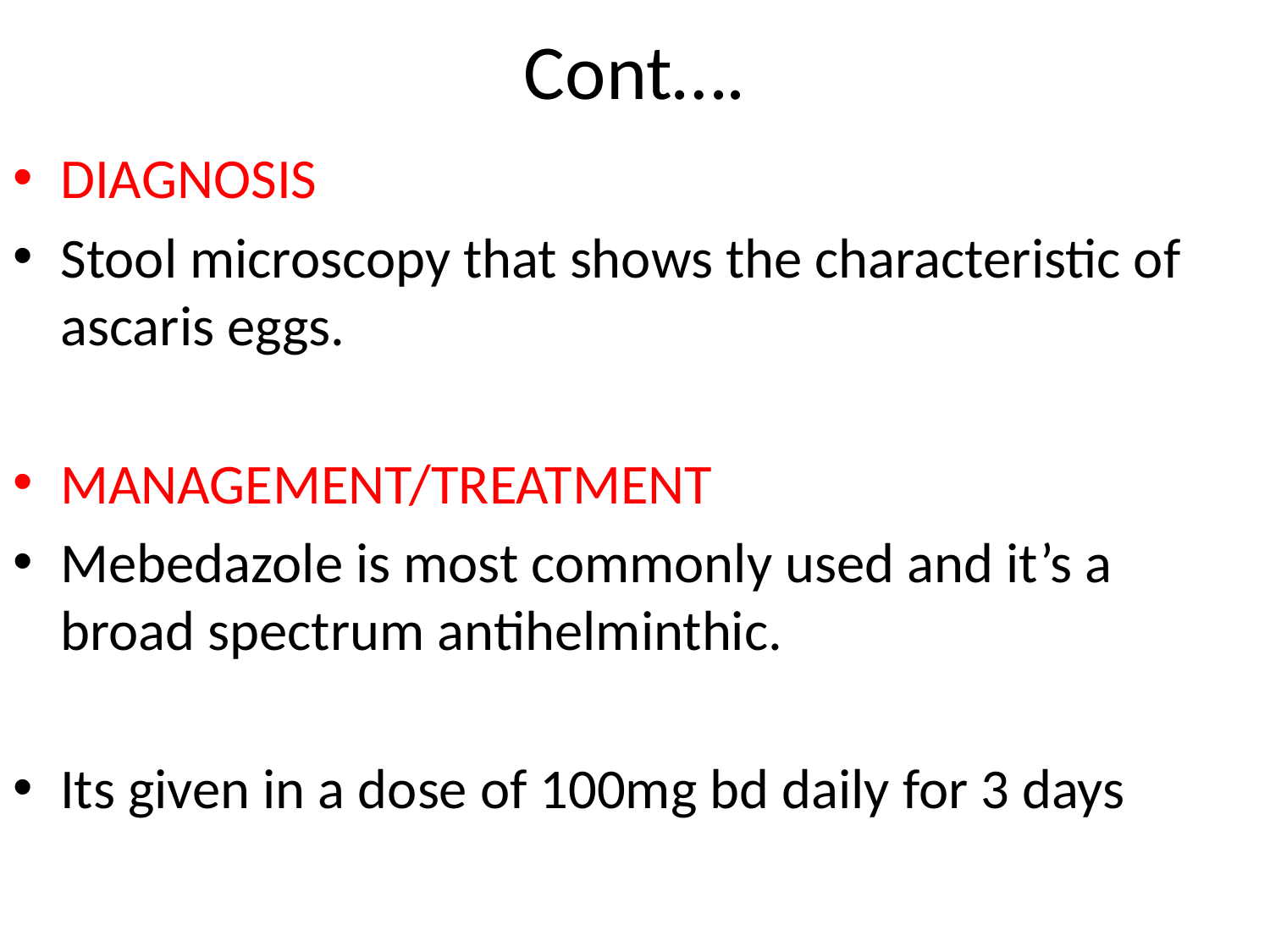

# Cont….
DIAGNOSIS
Stool microscopy that shows the characteristic of ascaris eggs.

MANAGEMENT/TREATMENT
Mebedazole is most commonly used and it’s a broad spectrum antihelminthic.

Its given in a dose of 100mg bd daily for 3 days